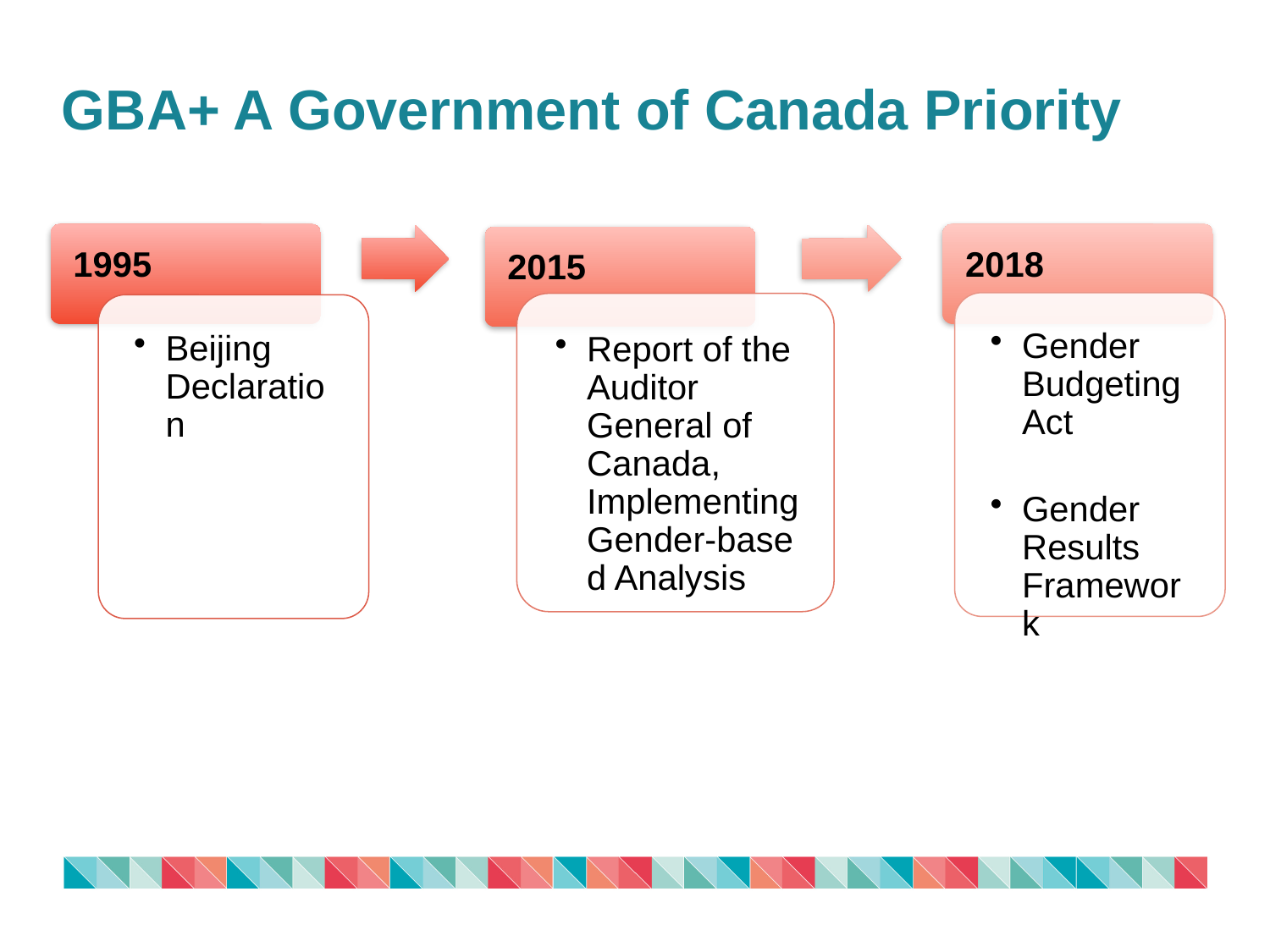

# GBA+ A Government of Canada Priority
1995
Beijing Declaration

2015
Report of the Auditor General of Canada,  Implementing Gender‑based Analysis

2018
Gender Budgeting Act

Gender Results Framework